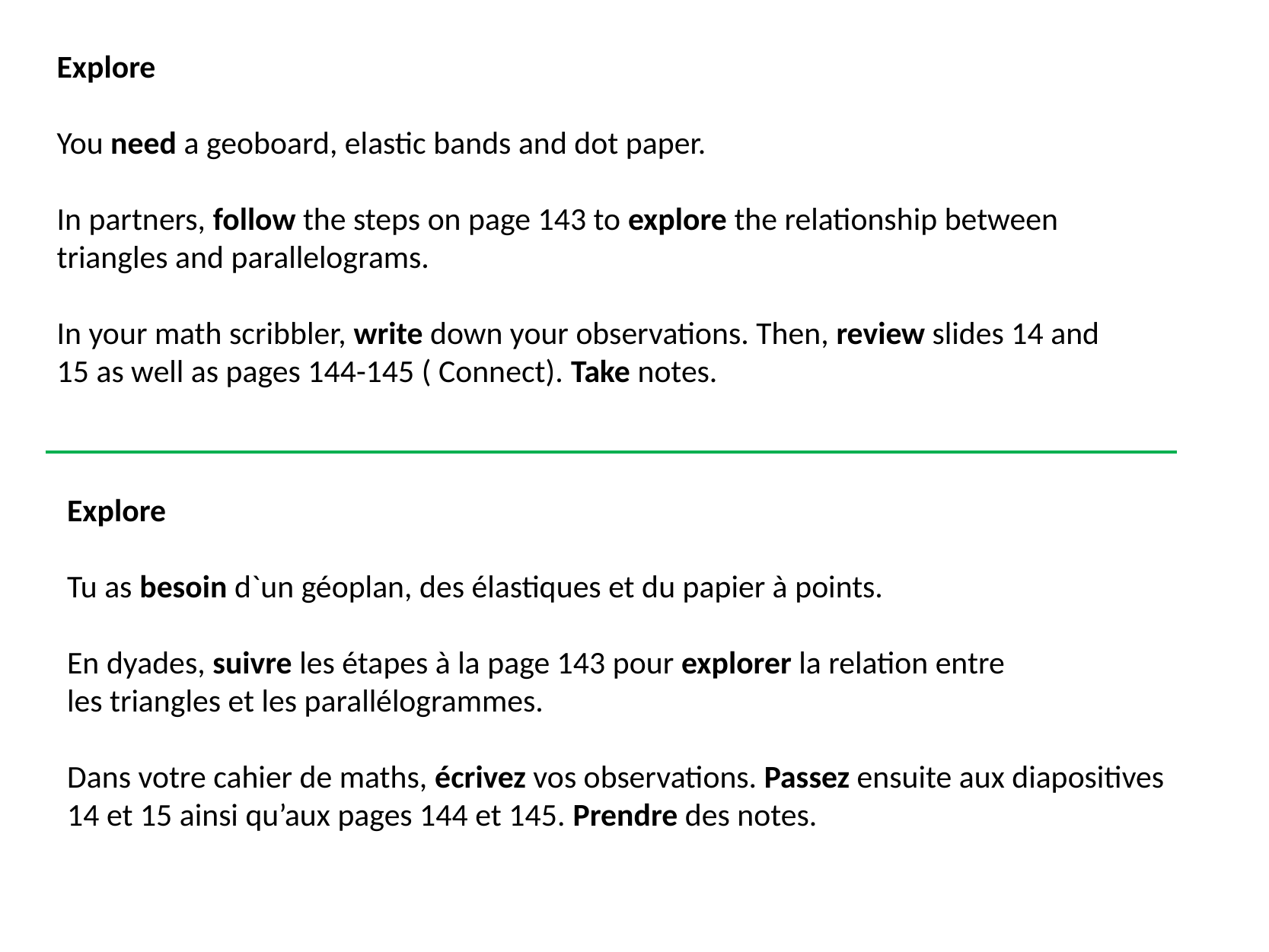

Explore

You need a geoboard, elastic bands and dot paper.

In partners, follow the steps on page 143 to explore the relationship between
triangles and parallelograms.

In your math scribbler, write down your observations. Then, review slides 14 and 15 as well as pages 144-145 ( Connect). Take notes.

Explore

Tu as besoin d`un géoplan, des élastiques et du papier à points.

En dyades, suivre les étapes à la page 143 pour explorer la relation entre
les triangles et les parallélogrammes.

Dans votre cahier de maths, écrivez vos observations. Passez ensuite aux diapositives 14 et 15 ainsi qu’aux pages 144 et 145. Prendre des notes.